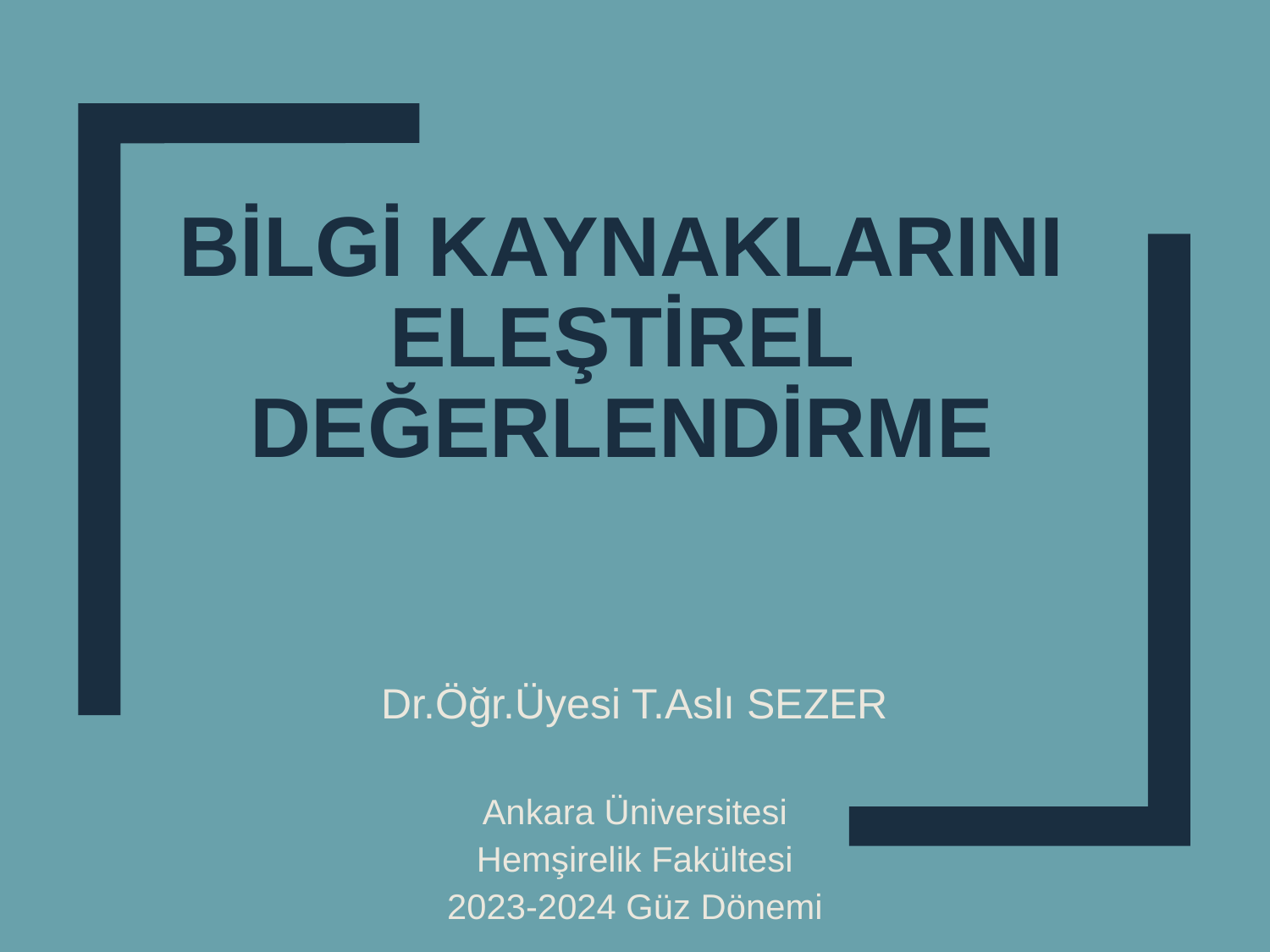

# Bilgi Kaynaklarını Eleştirel Değerlendirme
Dr.Öğr.Üyesi T.Aslı SEZER

Ankara Üniversitesi
Hemşirelik Fakültesi
2023-2024 Güz Dönemi